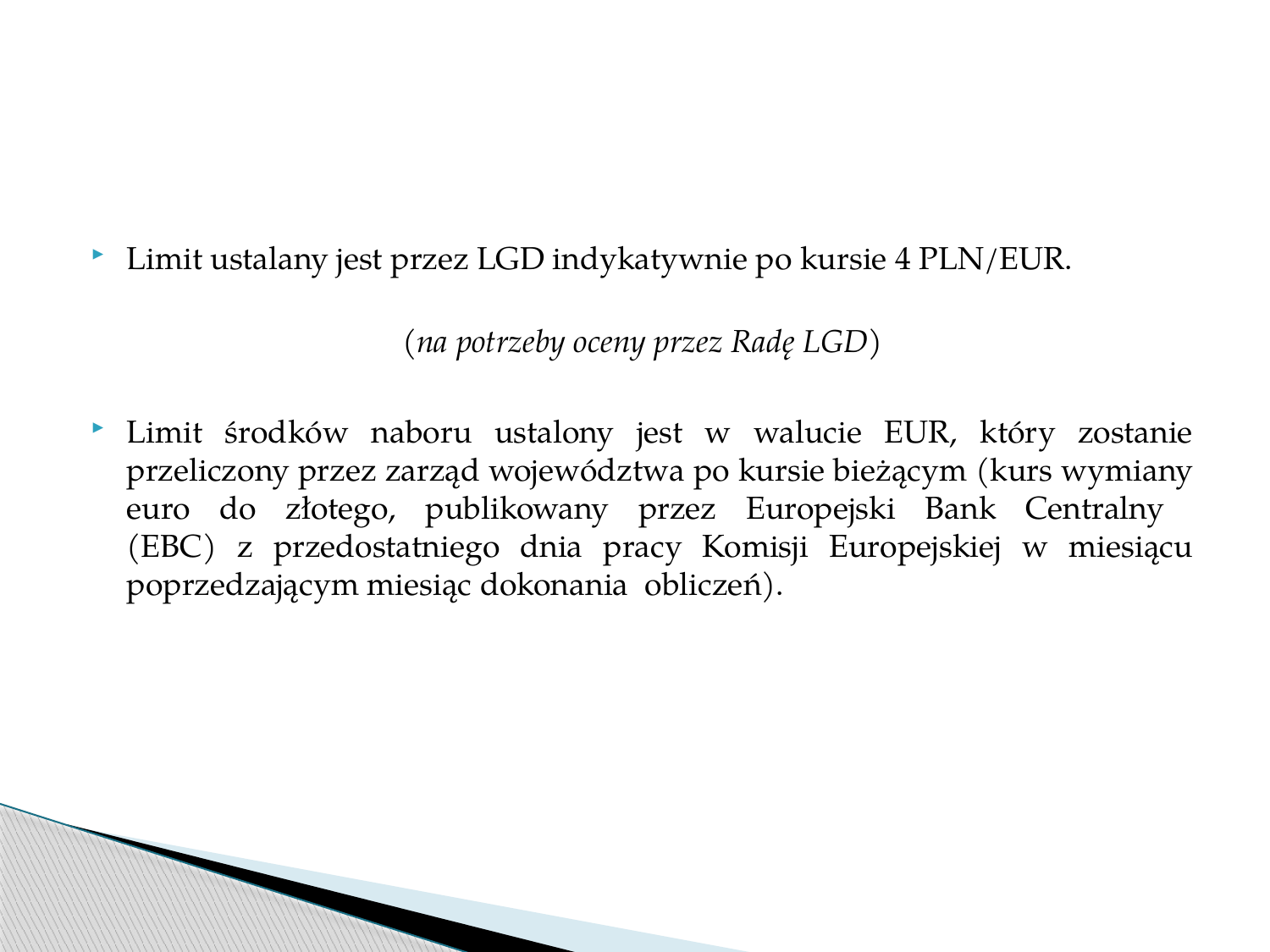

Limit ustalany jest przez LGD indykatywnie po kursie 4 PLN/EUR.
(na potrzeby oceny przez Radę LGD)

Limit środków naboru ustalony jest w walucie EUR, który zostanie przeliczony przez zarząd województwa po kursie bieżącym (kurs wymiany euro do złotego, publikowany przez Europejski Bank Centralny
(EBC) z przedostatniego dnia pracy Komisji Europejskiej w miesiącu poprzedzającym miesiąc dokonania  obliczeń).